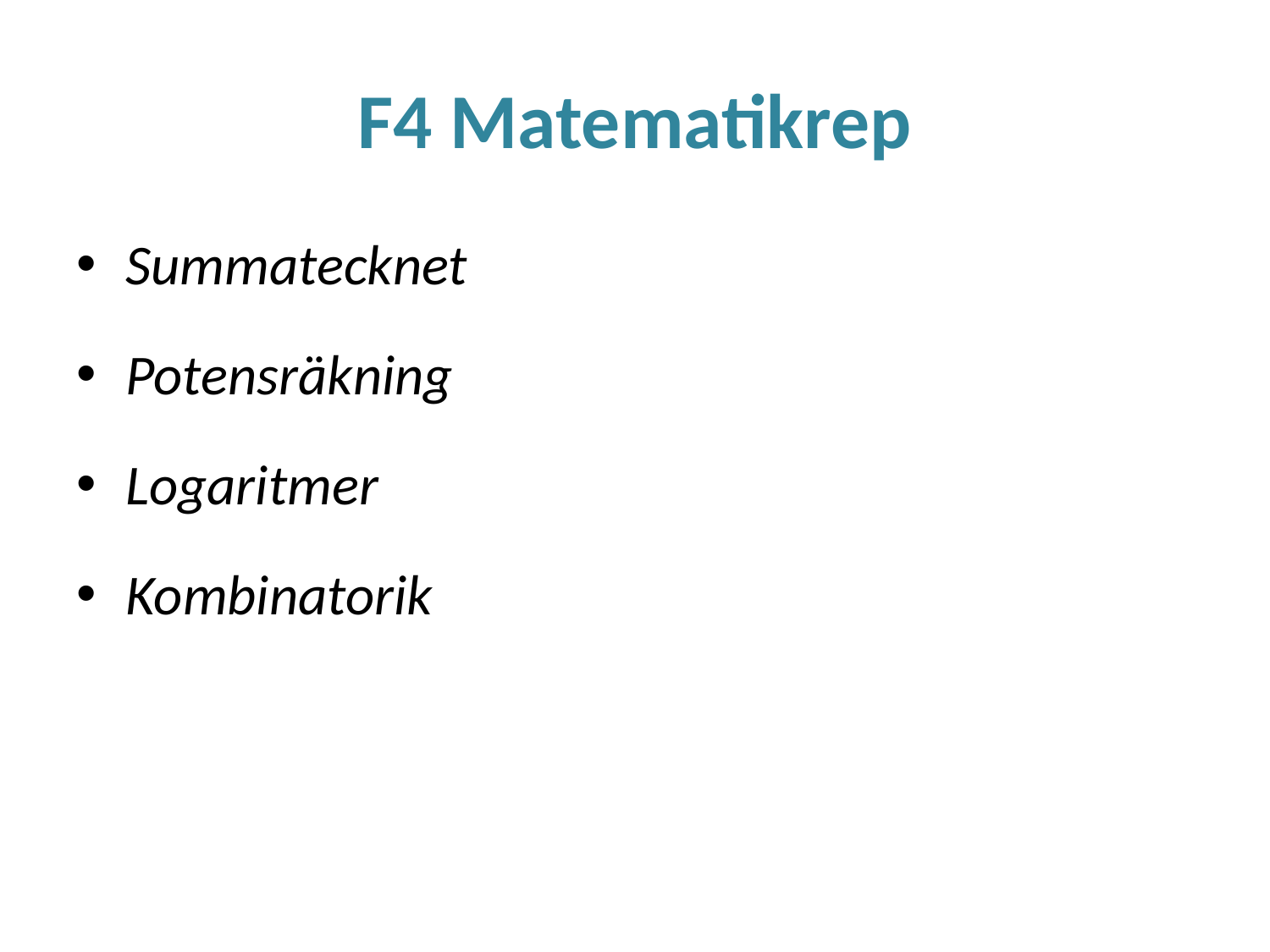

# F4 Matematikrep
Summatecknet
Potensräkning
Logaritmer
Kombinatorik